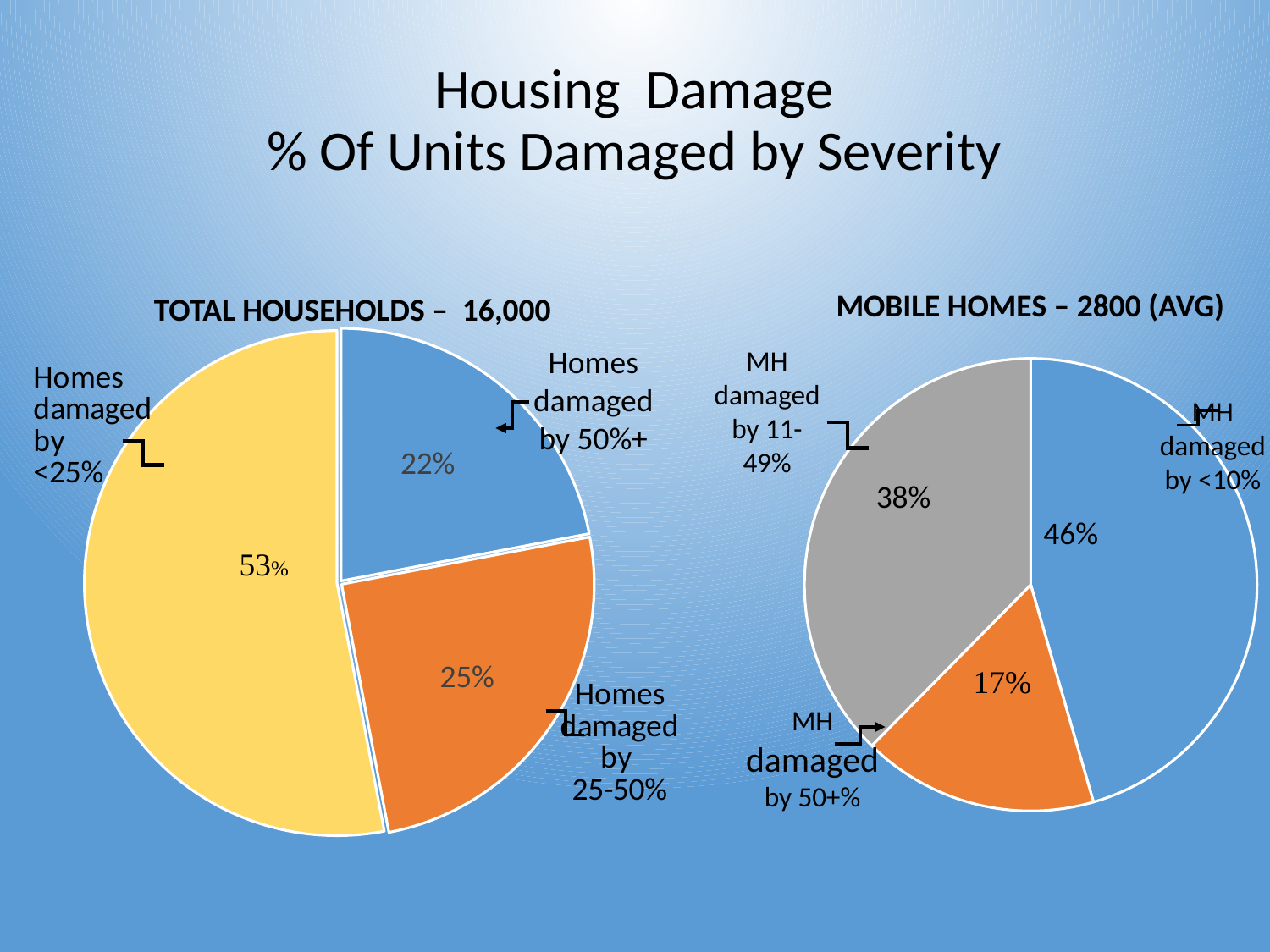

# Housing  Damage % Of Units Damaged by Severity
MOBILE HOMES – 2800 (AVG)
TOTAL HOUSEHOLDS –  16,000

### Chart

| Category | % of Units Damaged by Severity |  2 |
|---|---|---|
| 50%-100% | 0.22 | None |
| 25%-50% | 0.25 | None |
| 0%-25% | 0.53 | None |
Homes damaged by 50%+
MH damaged by 11-49%

### Chart

| Category | Sales |
|---|---|
| 1st Qtr | 1287.0 |
| 2nd Qtr | 477.0 |
| 3rd Qtr | 1063.0 |
|   | 0.0 |
MH damaged by <10%
38%
46%
MH damaged by 50+%